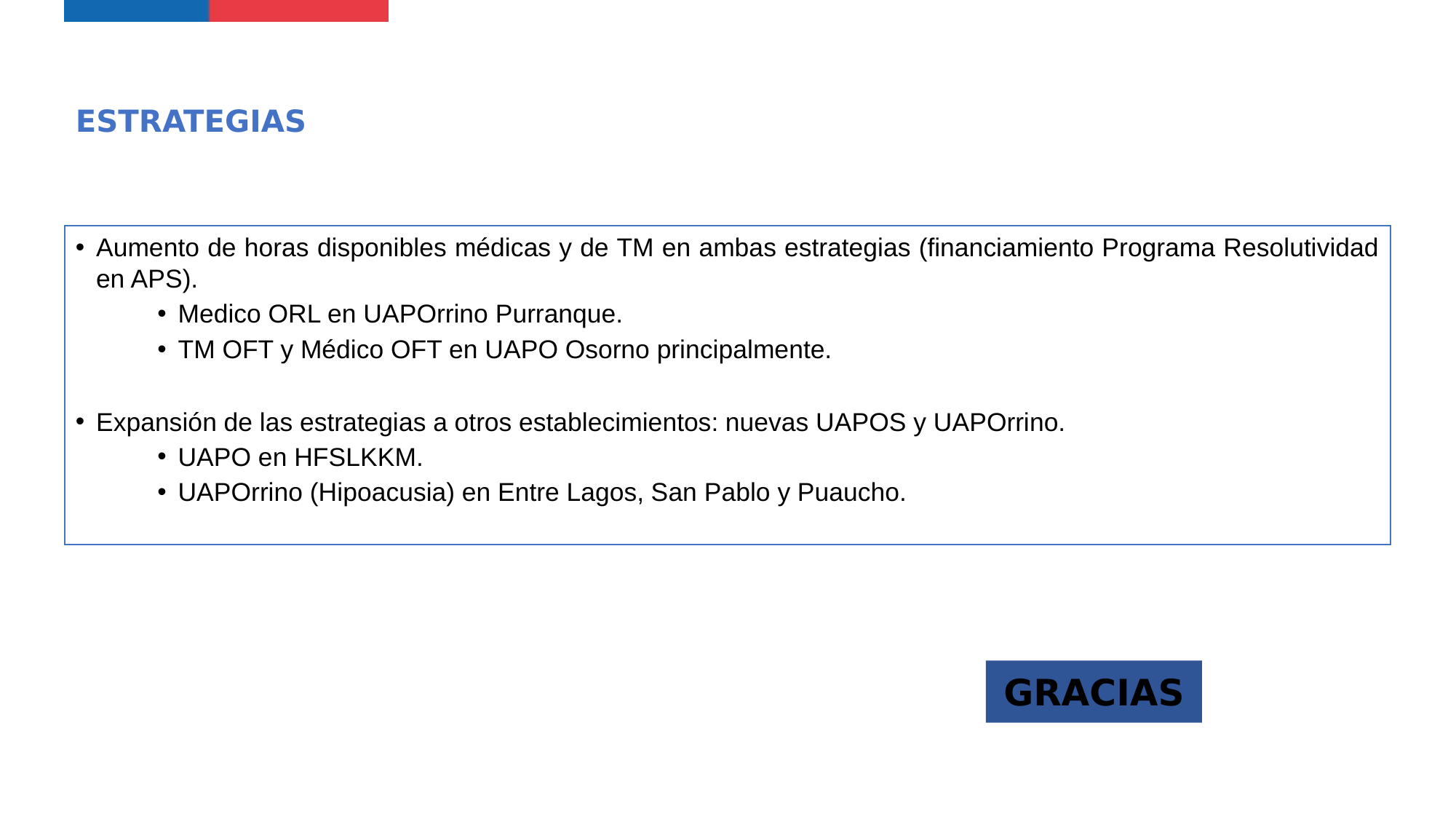

ESTRATEGIAS
Aumento de horas disponibles médicas y de TM en ambas estrategias (financiamiento Programa Resolutividad en APS).
Medico ORL en UAPOrrino Purranque.
TM OFT y Médico OFT en UAPO Osorno principalmente.

Expansión de las estrategias a otros establecimientos: nuevas UAPOS y UAPOrrino.
UAPO en HFSLKKM.
UAPOrrino (Hipoacusia) en Entre Lagos, San Pablo y Puaucho.

GRACIAS